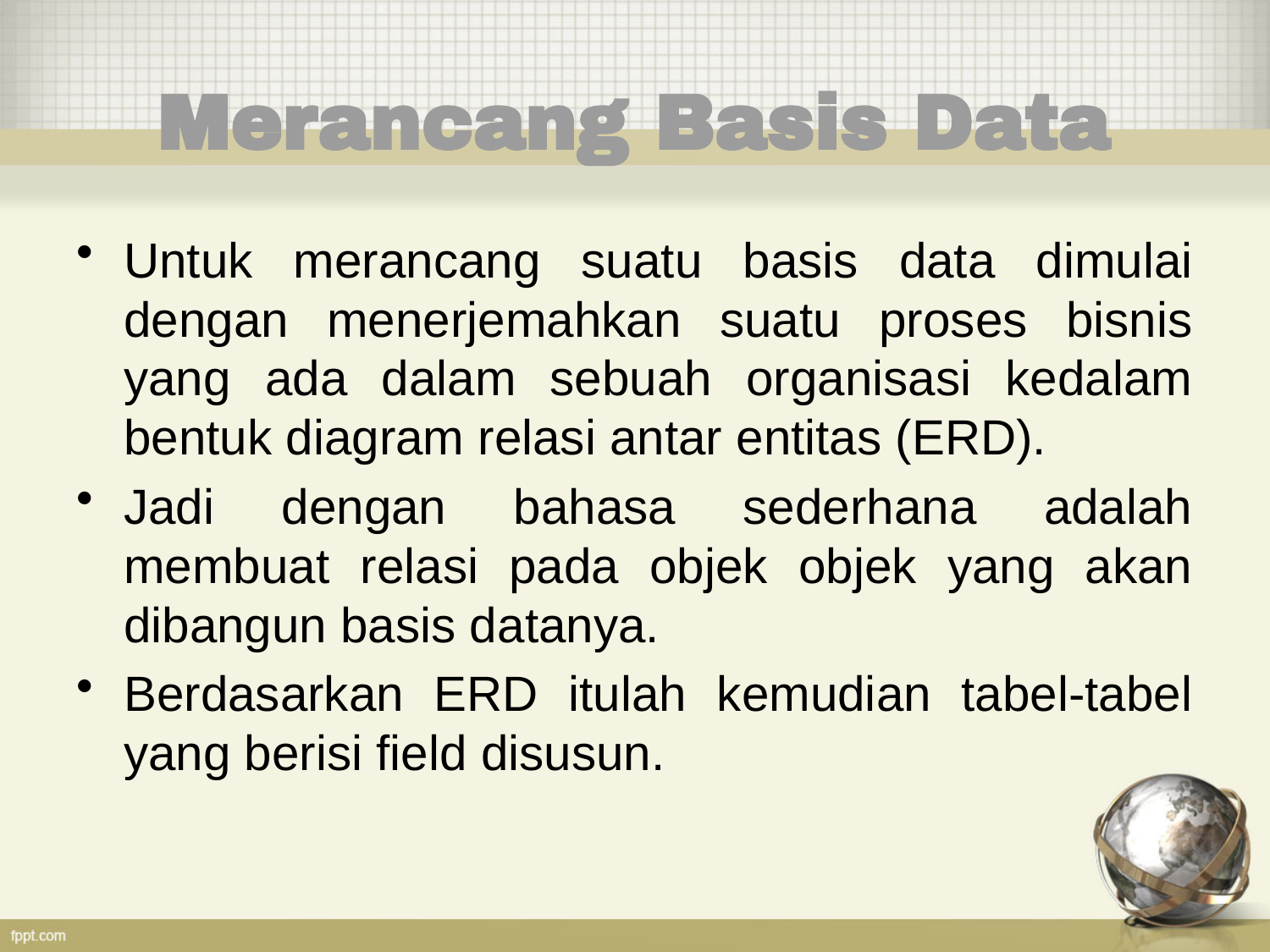

# Merancang Basis Data
Untuk merancang suatu basis data dimulai dengan menerjemahkan suatu proses bisnis yang ada dalam sebuah organisasi kedalam bentuk diagram relasi antar entitas (ERD).
Jadi dengan bahasa sederhana adalah membuat relasi pada objek objek yang akan dibangun basis datanya.
Berdasarkan ERD itulah kemudian tabel-tabel yang berisi field disusun.